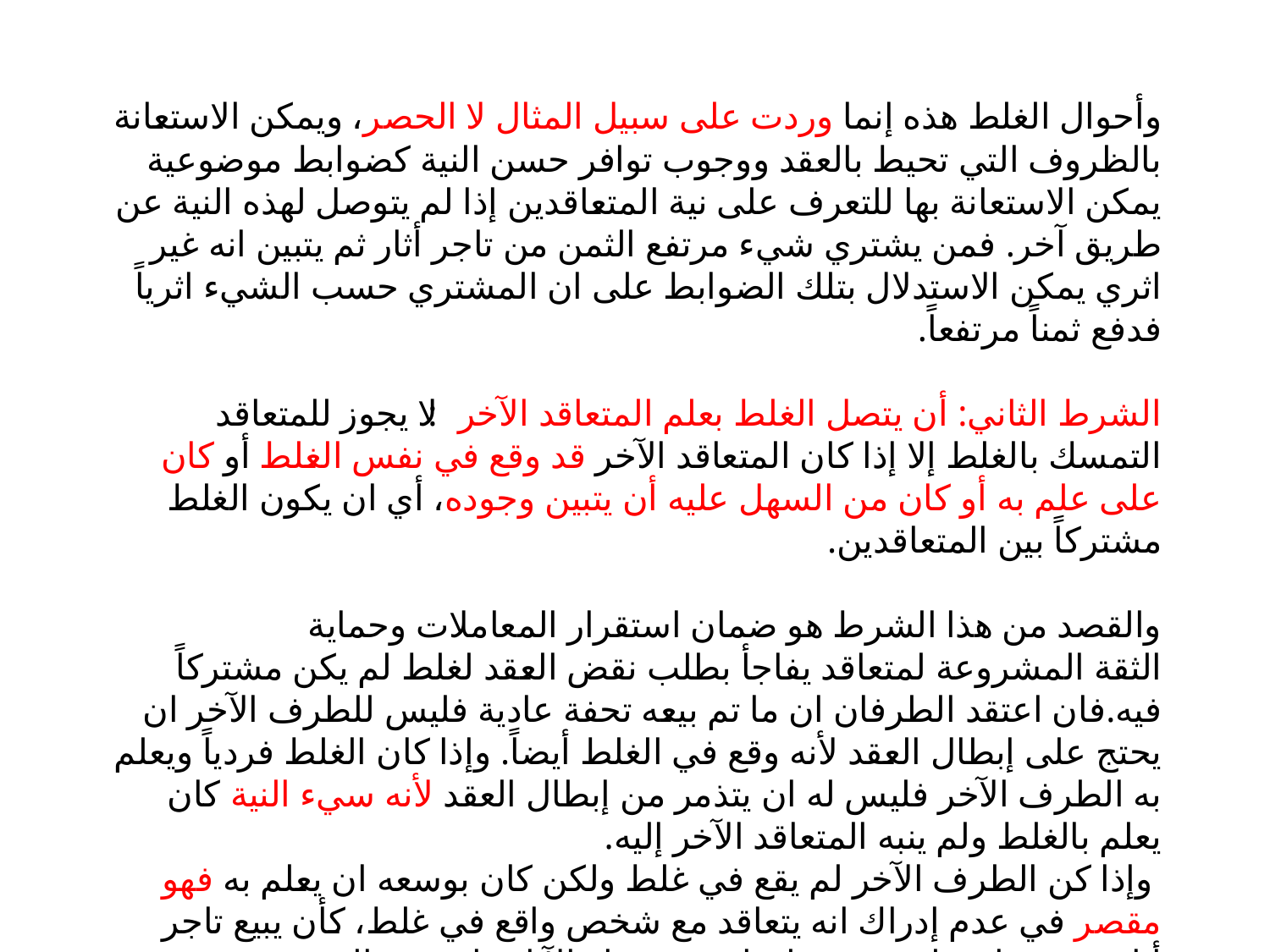

# وأحوال الغلط هذه إنما وردت على سبيل المثال لا الحصر، ويمكن الاستعانة بالظروف التي تحيط بالعقد ووجوب توافر حسن النية كضوابط موضوعية يمكن الاستعانة بها للتعرف على نية المتعاقدين إذا لم يتوصل لهذه النية عن طريق آخر. فمن يشتري شيء مرتفع الثمن من تاجر أثار ثم يتبين انه غير اثري يمكن الاستدلال بتلك الضوابط على ان المشتري حسب الشيء اثرياً فدفع ثمناً مرتفعاً. الشرط الثاني: أن يتصل الغلط بعلم المتعاقد الآخر: لا يجوز للمتعاقد التمسك بالغلط إلا إذا كان المتعاقد الآخر قد وقع في نفس الغلط أو كان على علم به أو كان من السهل عليه أن يتبين وجوده، أي ان يكون الغلط مشتركاً بين المتعاقدين. والقصد من هذا الشرط هو ضمان استقرار المعاملات وحماية الثقة المشروعة لمتعاقد يفاجأ بطلب نقض العقد لغلط لم يكن مشتركاً فيه.فان اعتقد الطرفان ان ما تم بيعه تحفة عادية فليس للطرف الآخر ان يحتج على إبطال العقد لأنه وقع في الغلط أيضاً. وإذا كان الغلط فردياً ويعلم به الطرف الآخر فليس له ان يتذمر من إبطال العقد لأنه سيء النية كان يعلم بالغلط ولم ينبه المتعاقد الآخر إليه. وإذا كن الطرف الآخر لم يقع في غلط ولكن كان بوسعه ان يعلم به فهو مقصر في عدم إدراك انه يتعاقد مع شخص واقع في غلط، كأن يبيع تاجر أثار تحفة عادية لشخص يعلم انه من هواة الآثار وان هذه الصفة جوهرية في نظره.